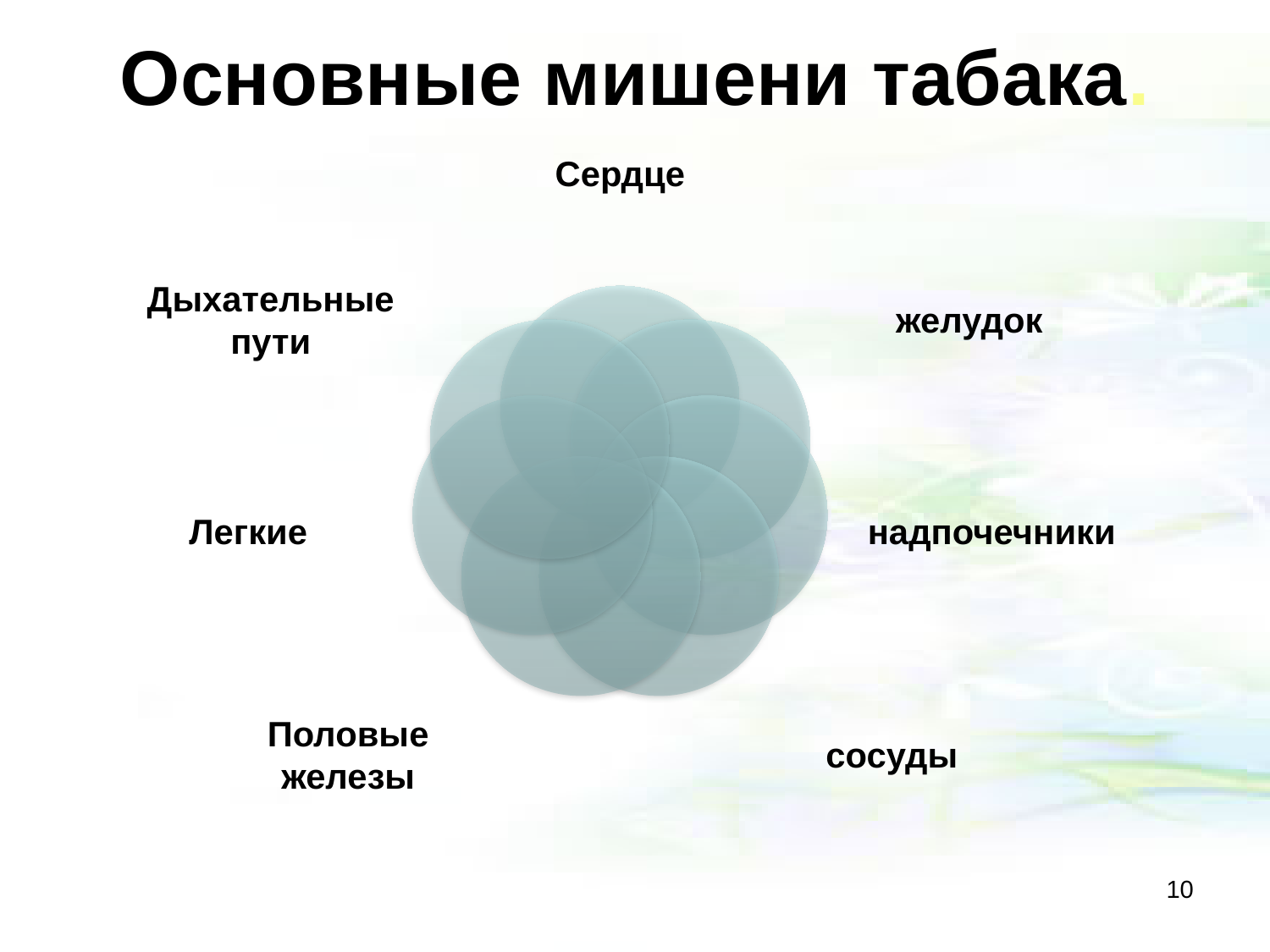

# Основные мишени табака.
Сердце
желудок
надпочечники
сосуды
Половые железы
Легкие
Дыхательные пути
10